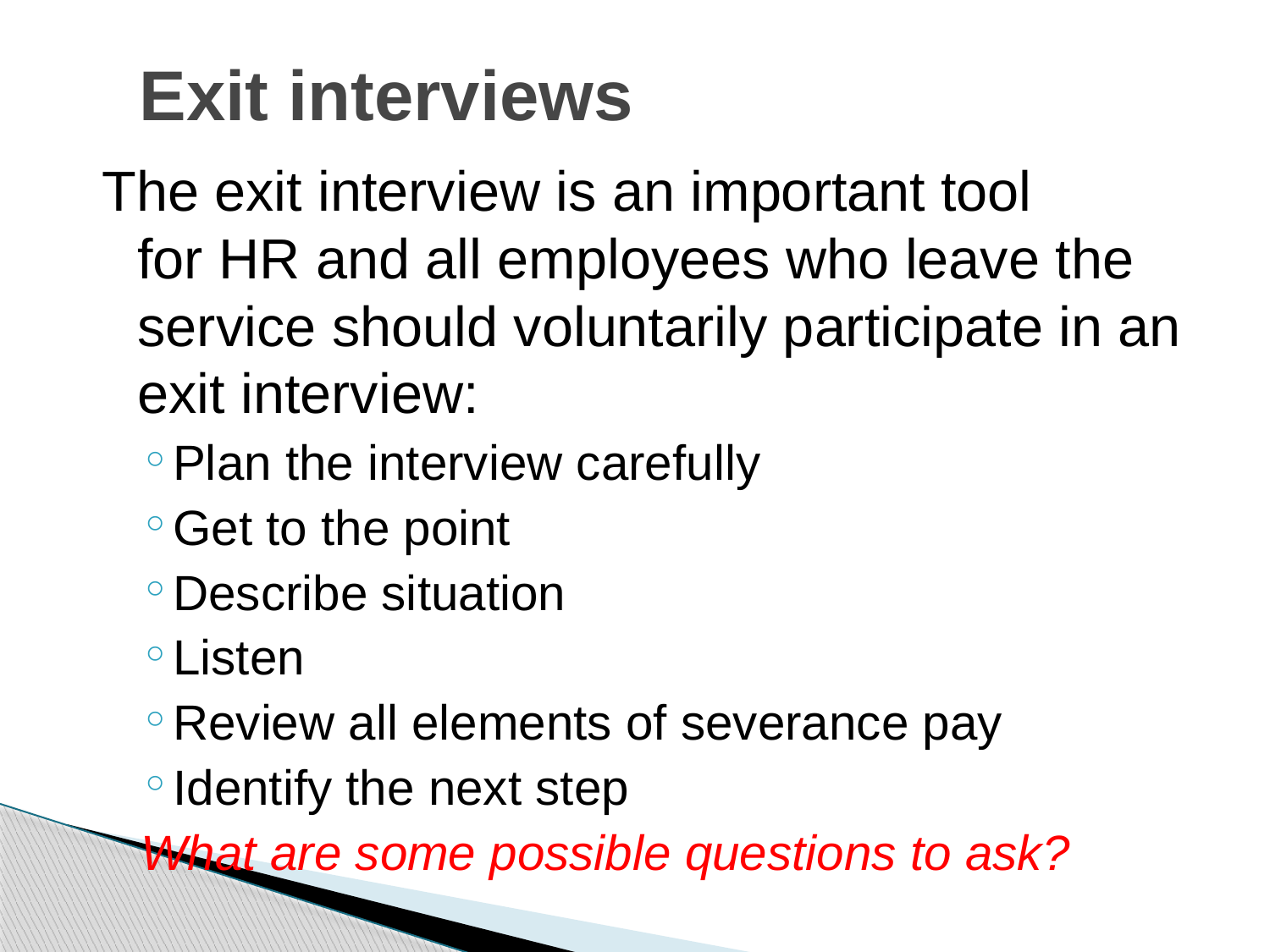

# Exit interviews
The exit interview is an important tool for HR and all employees who leave the service should voluntarily participate in an exit interview:
Plan the interview carefully
Get to the point
Describe situation
Listen
Review all elements of severance pay
Identify the next step
What are some possible questions to ask?